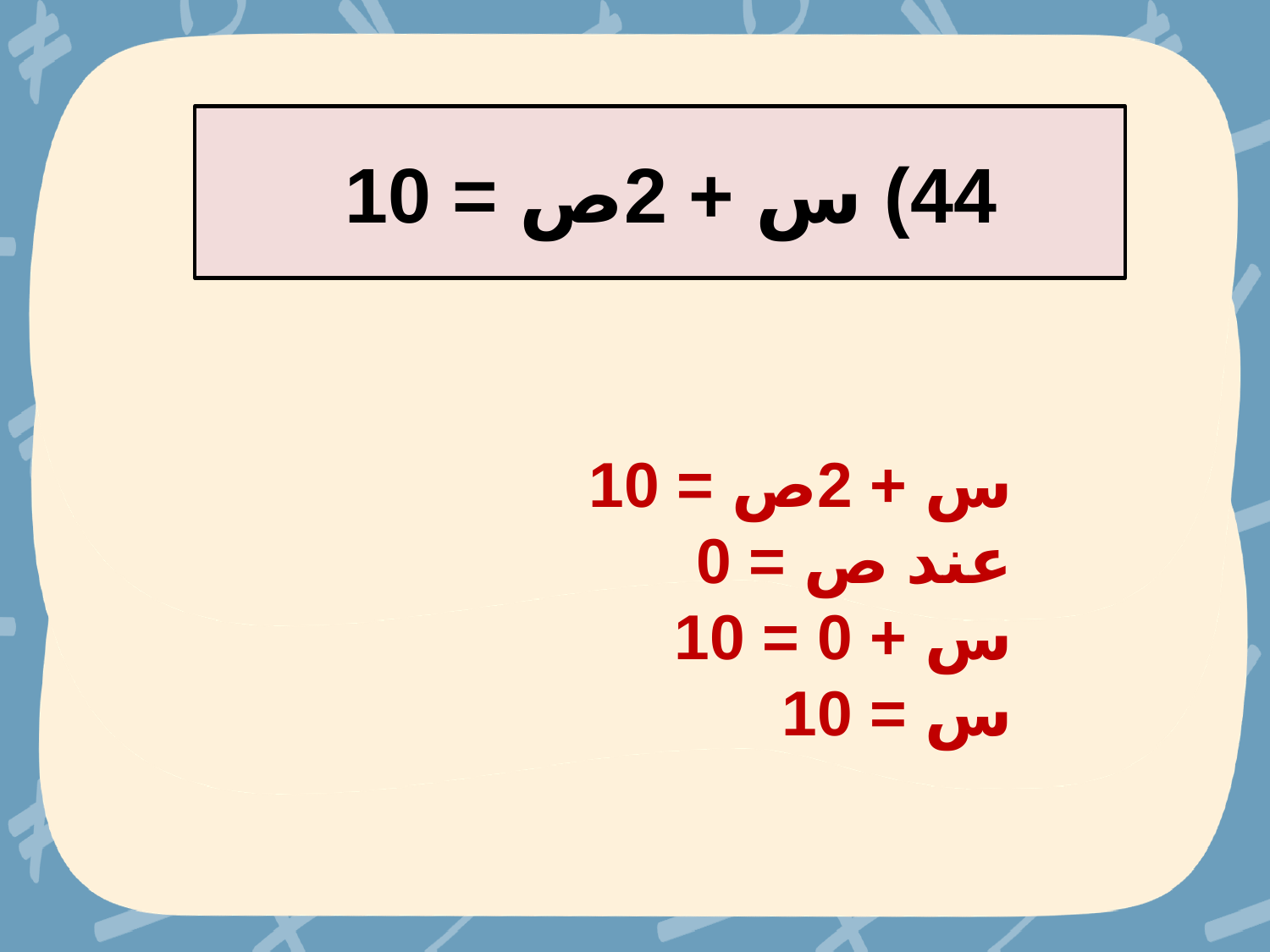

44) س + 2ص = 10
س + 2ص = 10
عند ص = 0
س + 0 = 10
س = 10